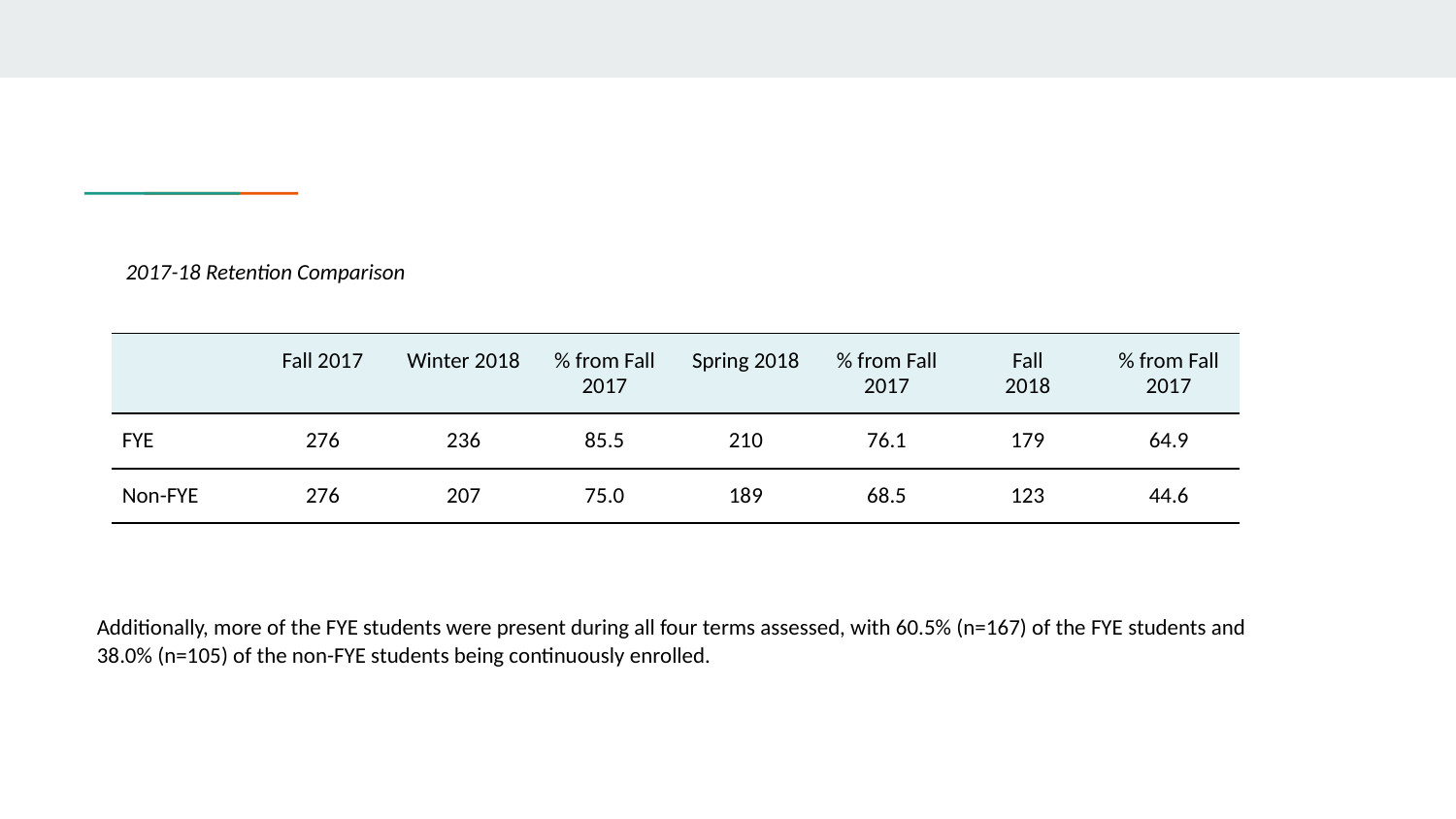

2017-18 Retention Comparison
|  | Fall 2017 | Winter 2018 | % from Fall 2017 | Spring 2018 | % from Fall 2017 | Fall 2018 | % from Fall 2017 |
| --- | --- | --- | --- | --- | --- | --- | --- |
| FYE | 276 | 236 | 85.5 | 210 | 76.1 | 179 | 64.9 |
| Non-FYE | 276 | 207 | 75.0 | 189 | 68.5 | 123 | 44.6 |
Additionally, more of the FYE students were present during all four terms assessed, with 60.5% (n=167) of the FYE students and 38.0% (n=105) of the non-FYE students being continuously enrolled.